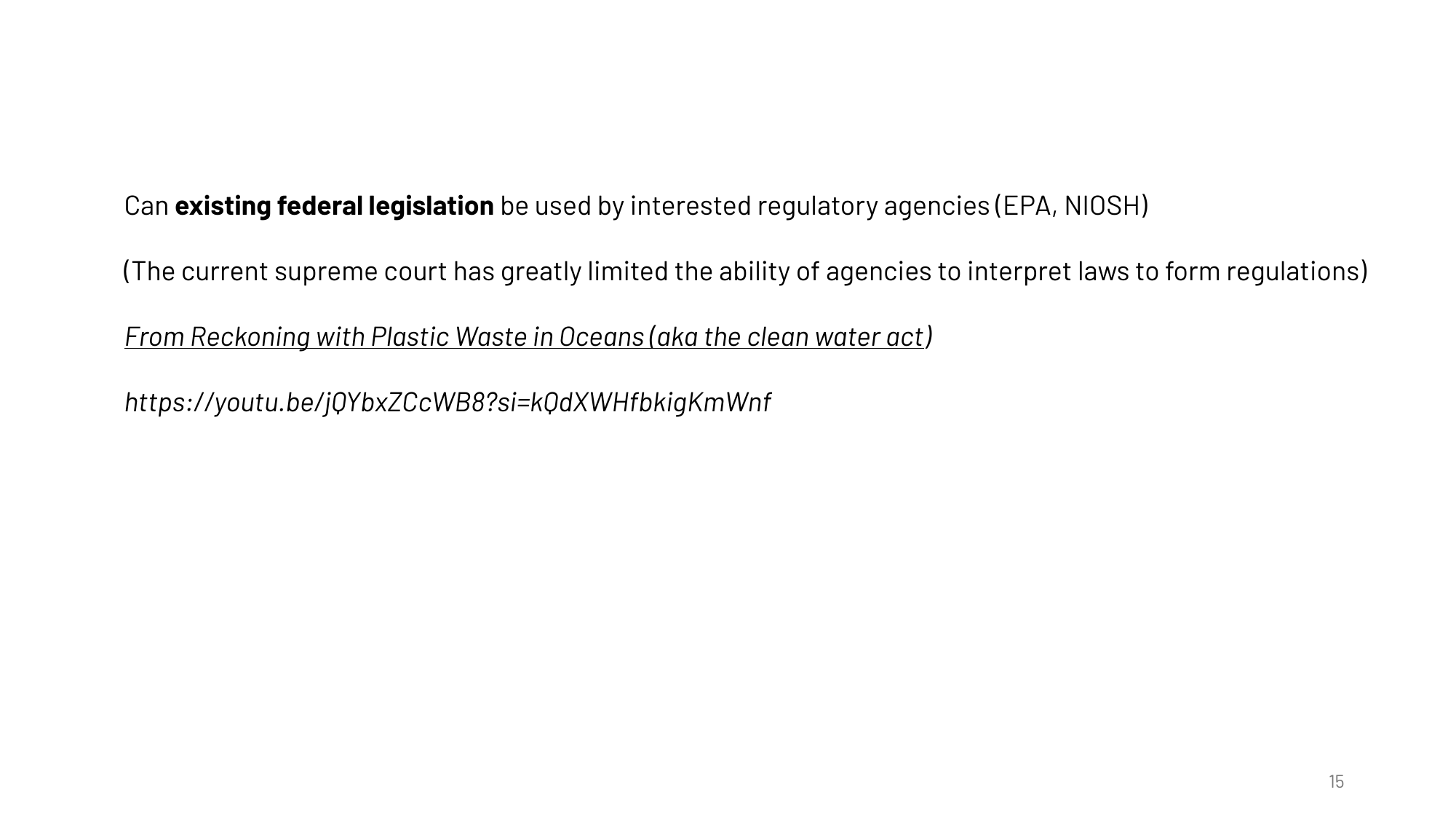

Can existing federal legislation be used by interested regulatory agencies (EPA, NIOSH)

(The current supreme court has greatly limited the ability of agencies to interpret laws to form regulations)

From Reckoning with Plastic Waste in Oceans (aka the clean water act)

https://youtu.be/jQYbxZCcWB8?si=kQdXWHfbkigKmWnf
15